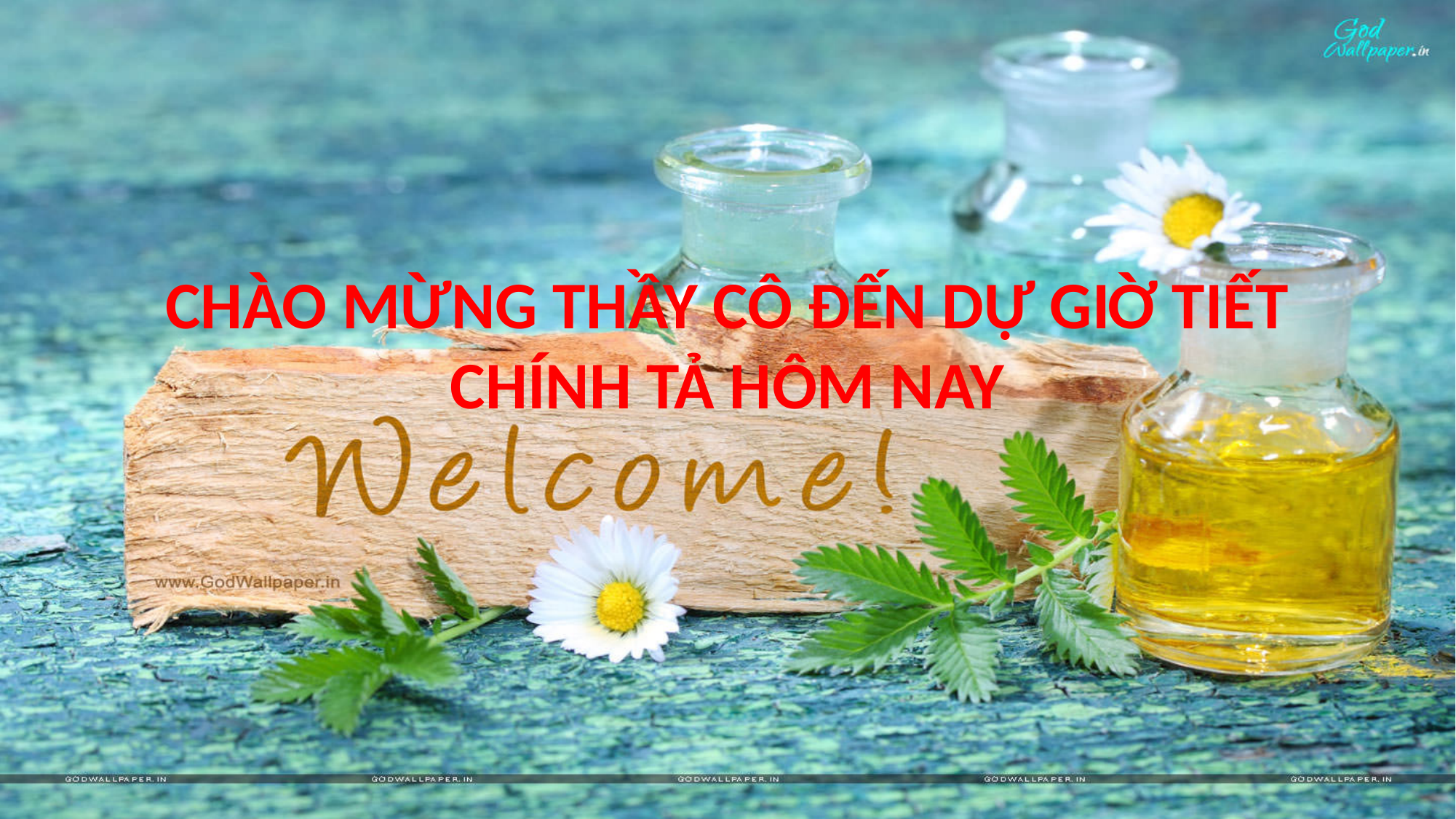

# CHÀO MỪNG THẦY CÔ ĐẾN DỰ GIỜ TIẾT CHÍNH TẢ HÔM NAY